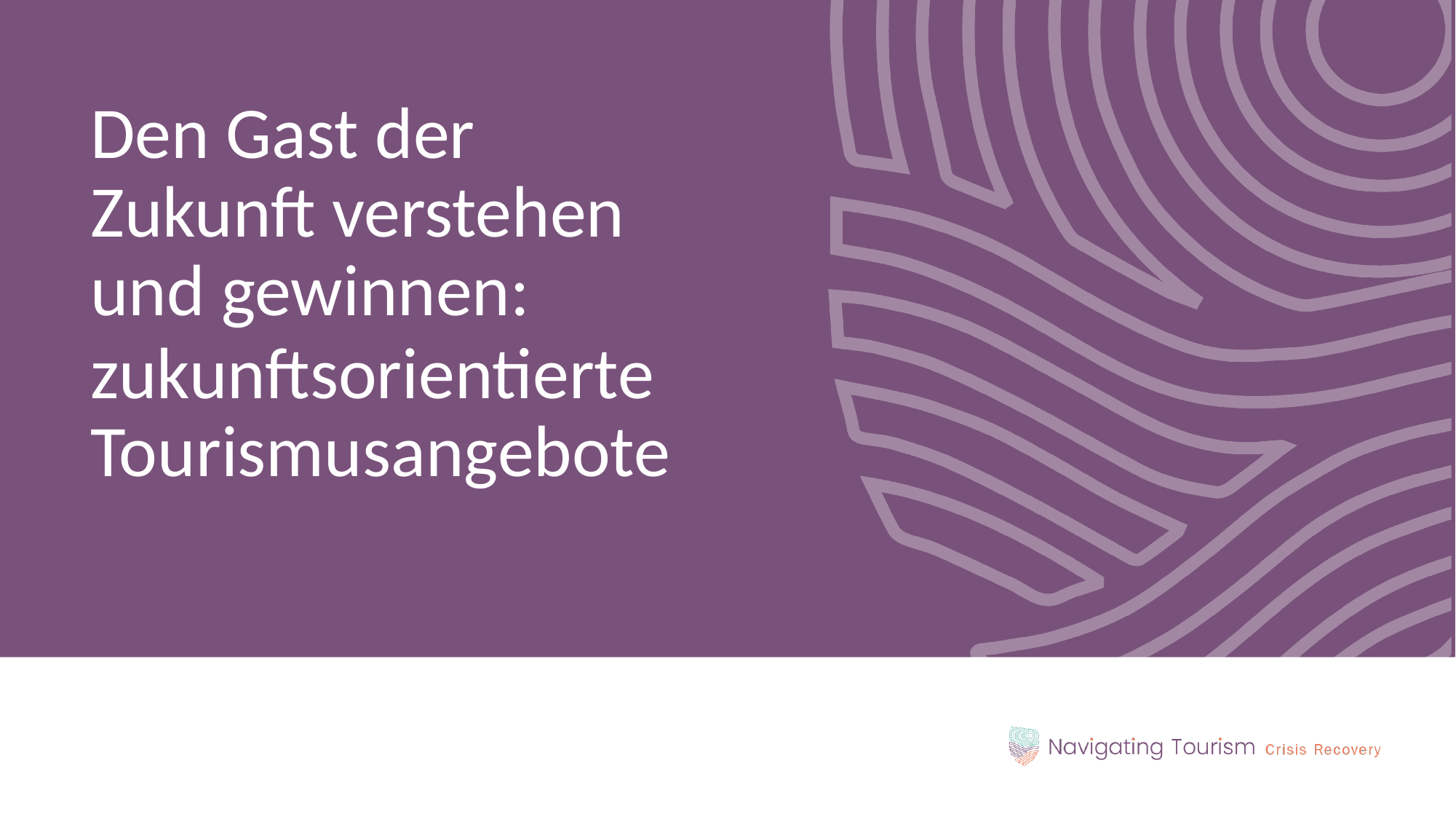

Den Gast der Zukunft verstehen und gewinnen:
zukunftsorientierte Tourismusangebote